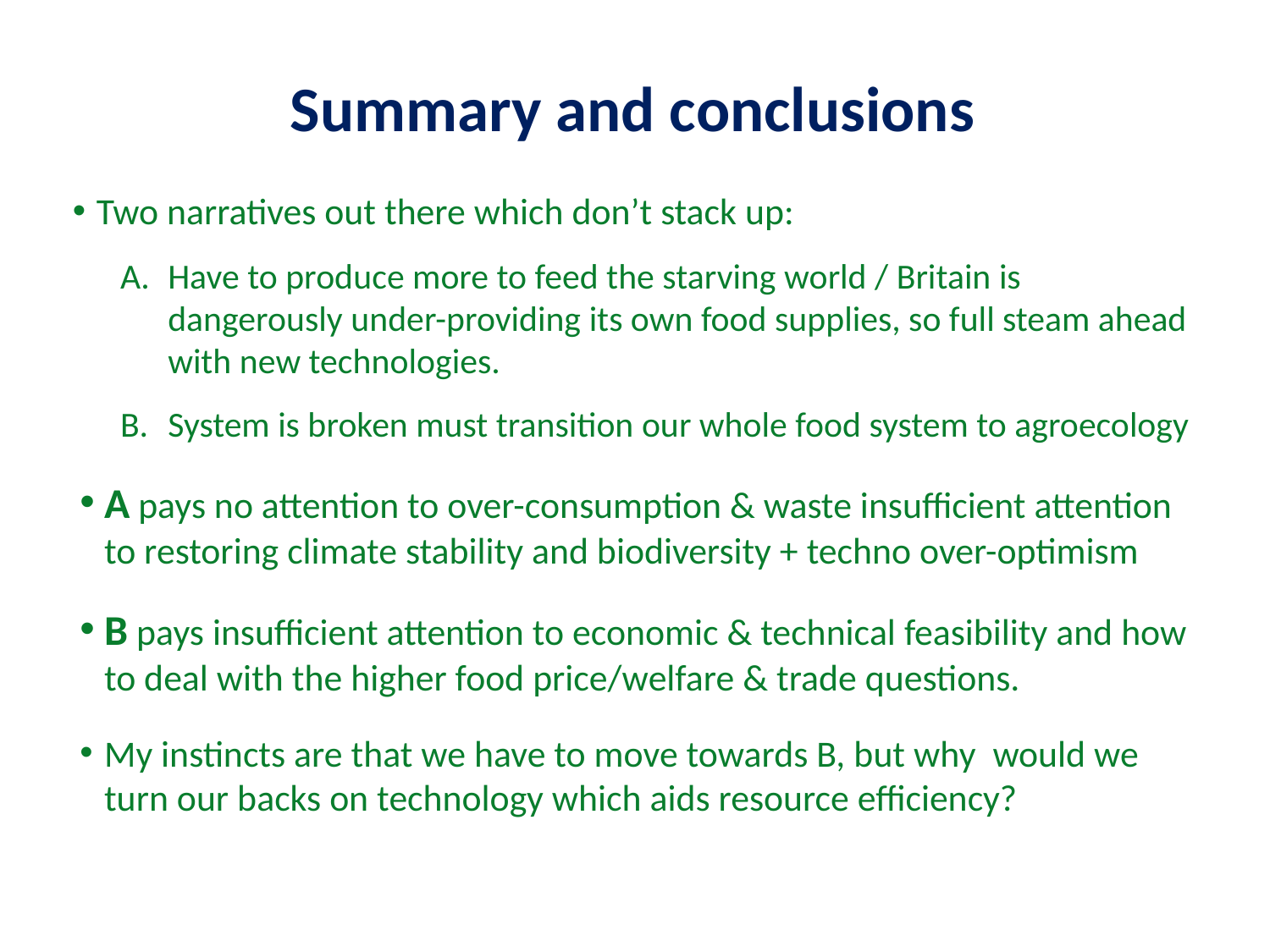

# Summary and conclusions
Two narratives out there which don’t stack up:
Have to produce more to feed the starving world / Britain is dangerously under-providing its own food supplies, so full steam ahead with new technologies.
System is broken must transition our whole food system to agroecology
A pays no attention to over-consumption & waste insufficient attention to restoring climate stability and biodiversity + techno over-optimism
B pays insufficient attention to economic & technical feasibility and how to deal with the higher food price/welfare & trade questions.
My instincts are that we have to move towards B, but why  would we turn our backs on technology which aids resource efficiency?